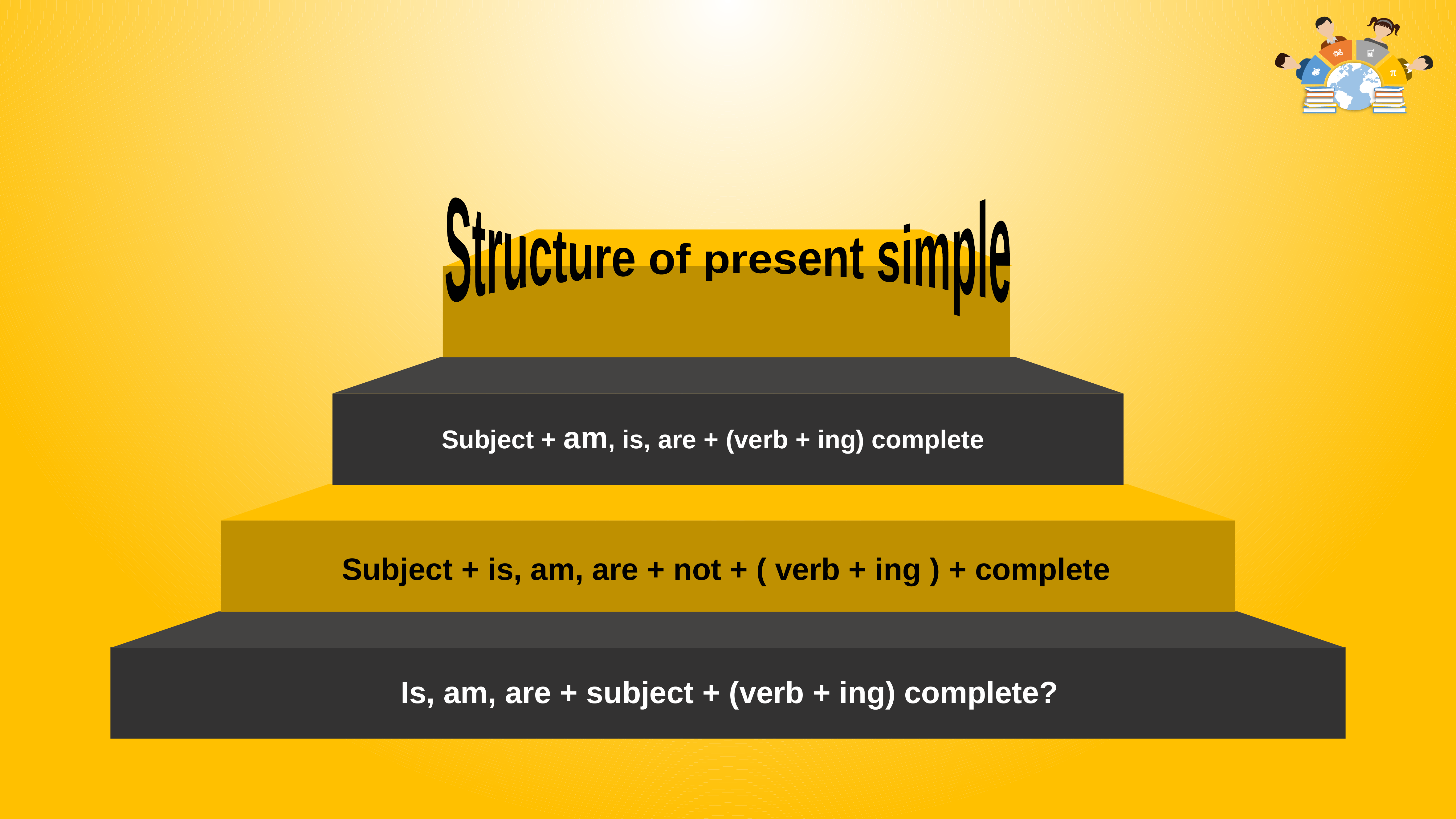

Structure of present simple

Subject + am, is, are + (verb + ing) complete

Subject + is, am, are + not + ( verb + ing ) + complete

Is, am, are + subject + (verb + ing) complete?